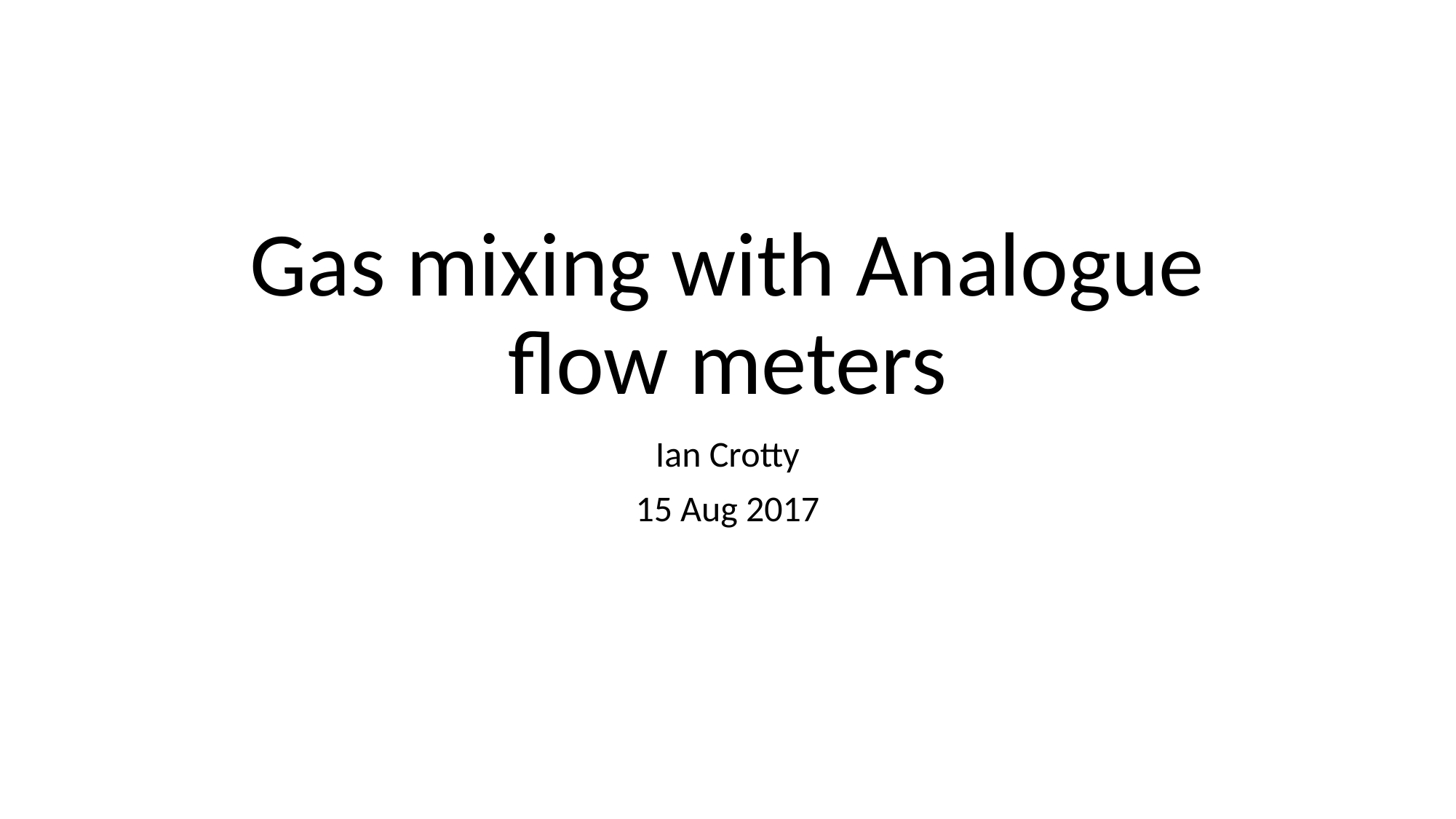

# Gas mixing with Analogue flow meters
Ian Crotty
15 Aug 2017